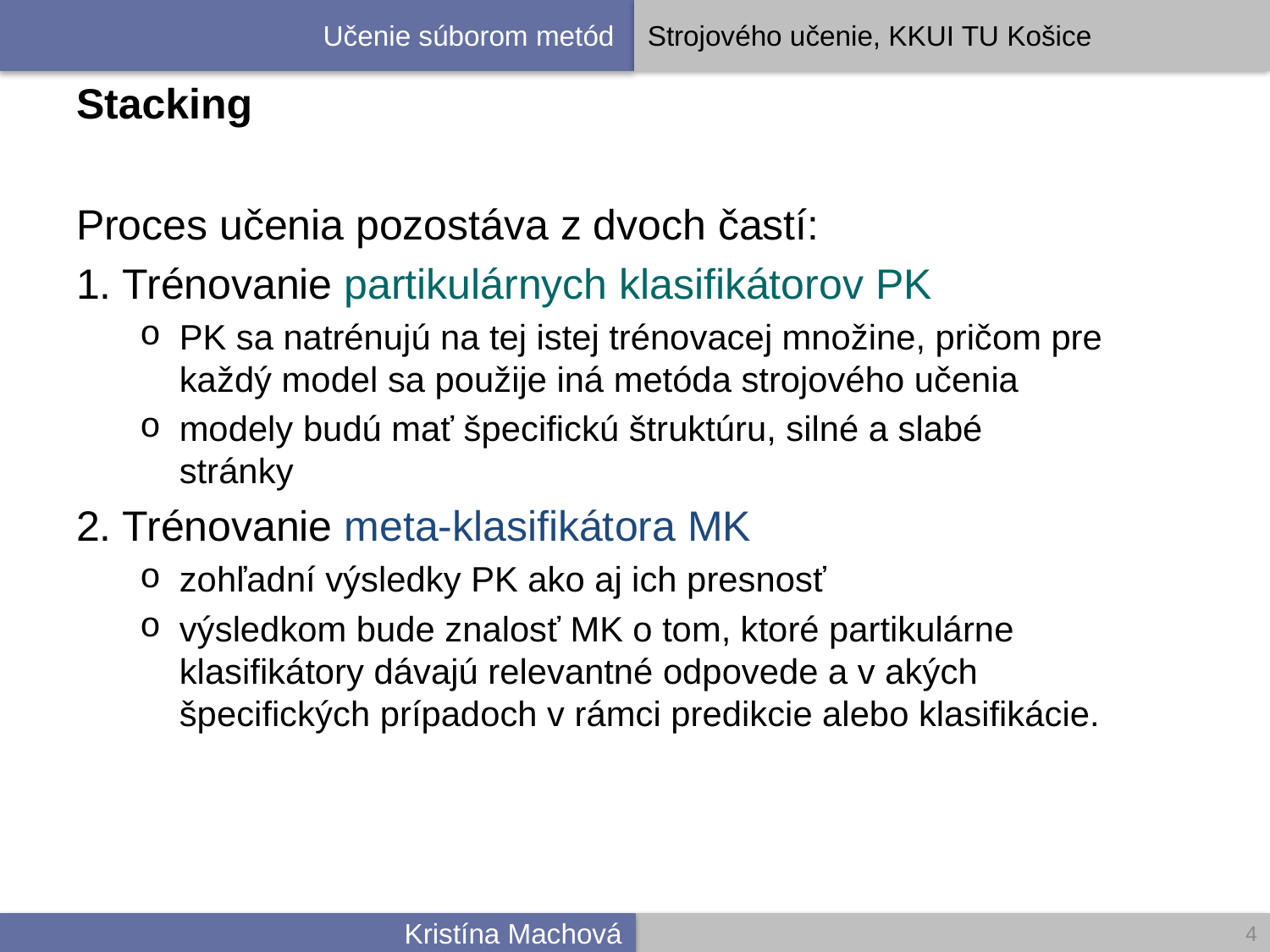

# Stacking
Proces učenia pozostáva z dvoch častí:
1. Trénovanie partikulárnych klasifikátorov PK
PK sa natrénujú na tej istej trénovacej množine, pričom pre každý model sa použije iná metóda strojového učenia
modely budú mať špecifickú štruktúru, silné a slabé stránky
2. Trénovanie meta-klasifikátora MK
zohľadní výsledky PK ako aj ich presnosť
výsledkom bude znalosť MK o tom, ktoré partikulárne klasifikátory dávajú relevantné odpovede a v akých špecifických prípadoch v rámci predikcie alebo klasifikácie.

4